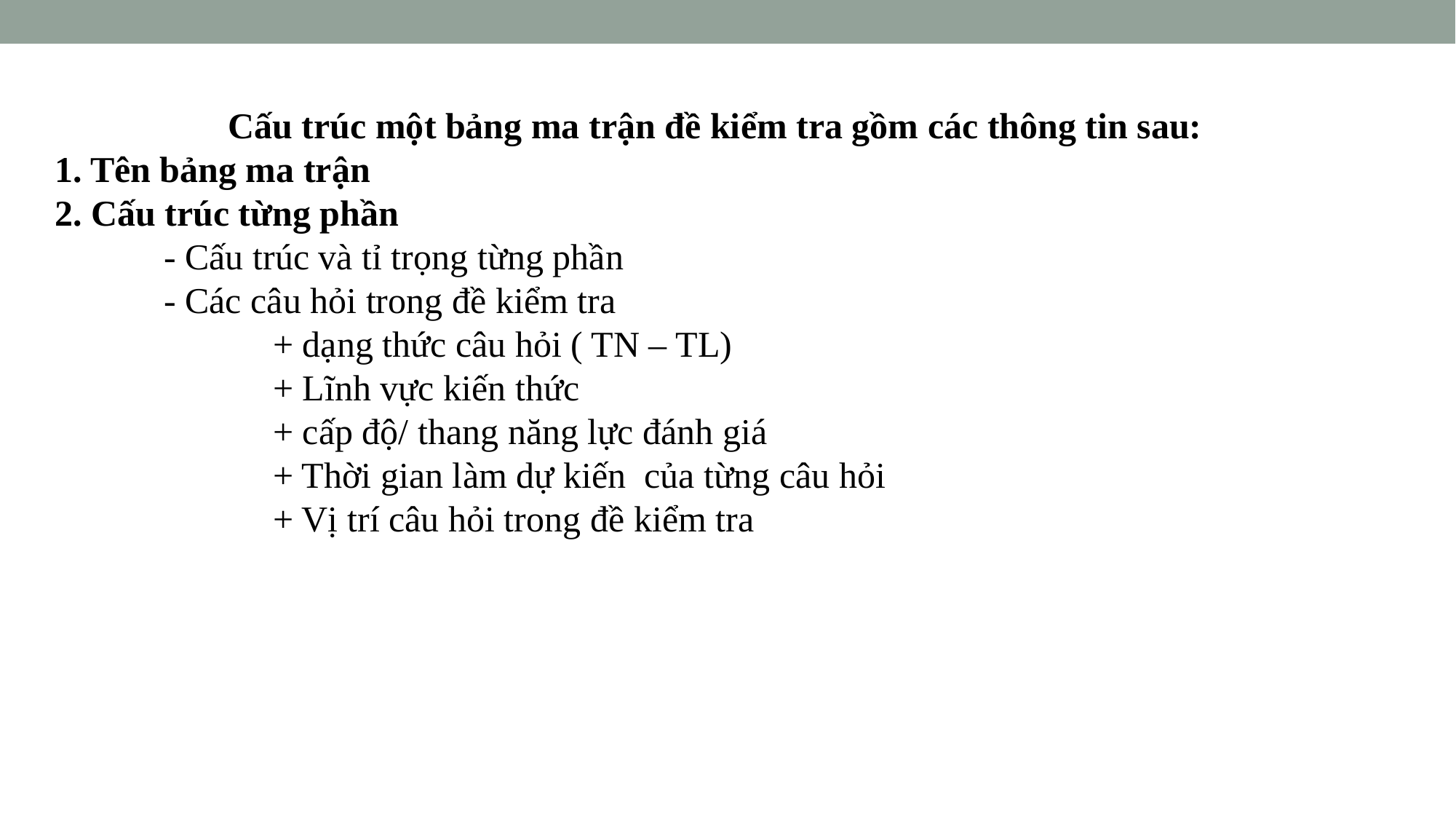

Cấu trúc một bảng ma trận đề kiểm tra gồm các thông tin sau:
1. Tên bảng ma trận
2. Cấu trúc từng phần
	- Cấu trúc và tỉ trọng từng phần
	- Các câu hỏi trong đề kiểm tra
		+ dạng thức câu hỏi ( TN – TL)
		+ Lĩnh vực kiến thức
		+ cấp độ/ thang năng lực đánh giá
		+ Thời gian làm dự kiến  của từng câu hỏi
		+ Vị trí câu hỏi trong đề kiểm tra